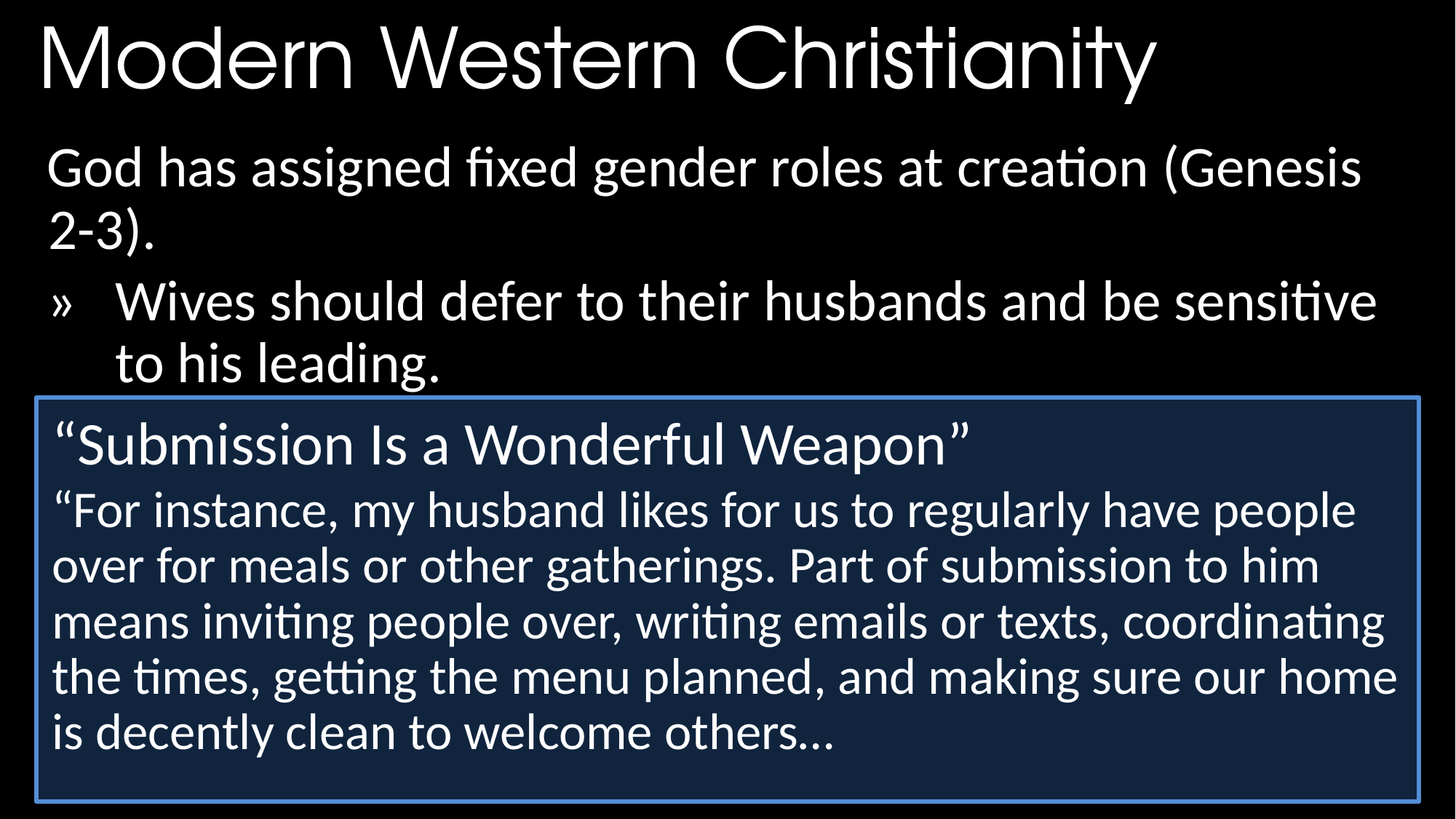

Modern Western Christianity
God has assigned fixed gender roles at creation (Genesis 2-3).
»	Wives should defer to their husbands and be sensitive to his leading.

“Submission Is a Wonderful Weapon”
“For instance, my husband likes for us to regularly have people over for meals or other gatherings. Part of submission to him means inviting people over, writing emails or texts, coordinating the times, getting the menu planned, and making sure our home is decently clean to welcome others…